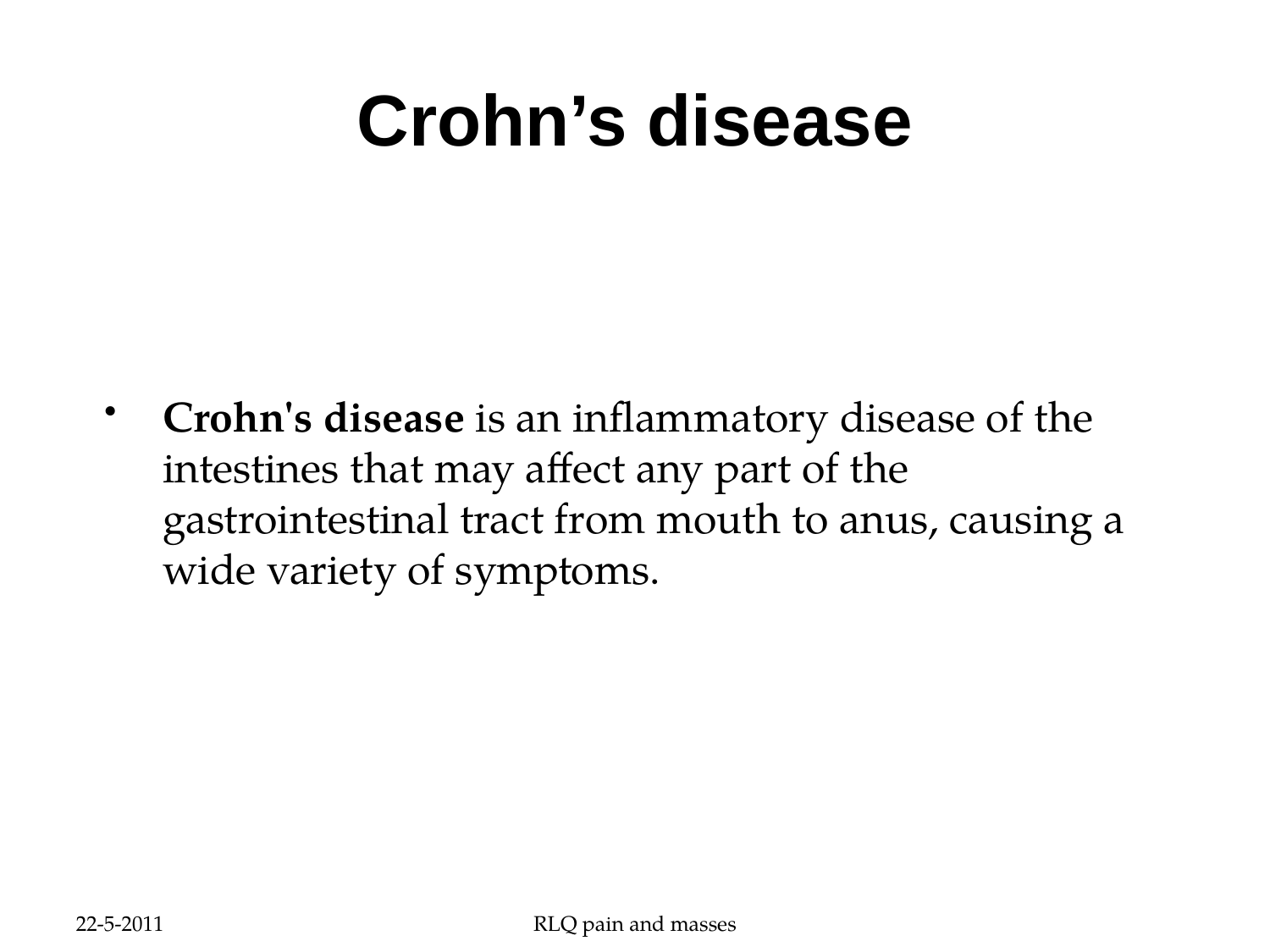

# Crohn’s disease

Crohn's disease is an inflammatory disease of the intestines that may affect any part of the gastrointestinal tract from mouth to anus, causing a wide variety of symptoms.
22-5-2011
RLQ pain and masses